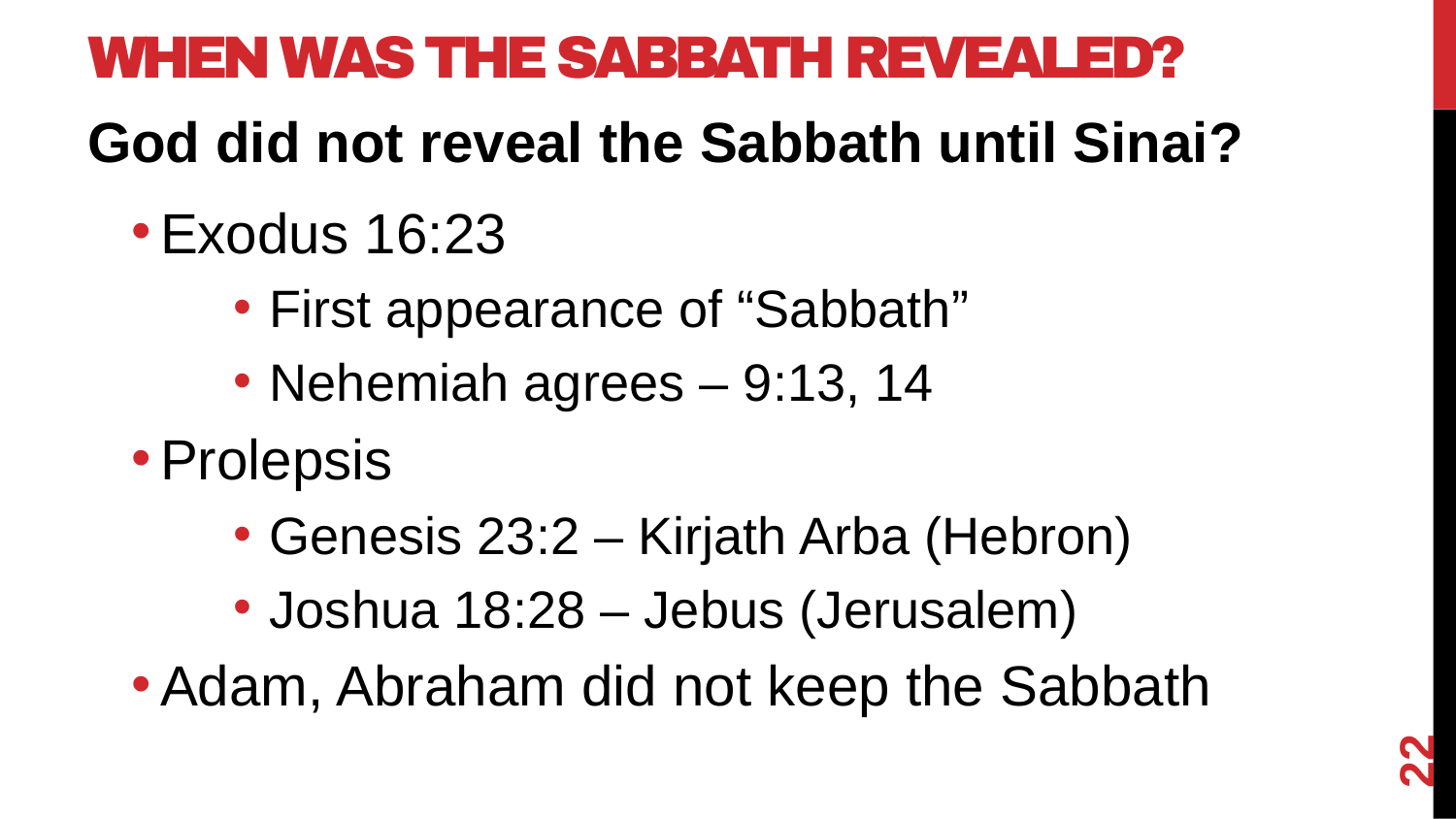

# When was the Sabbath Revealed?
God did not reveal the Sabbath until Sinai?
Exodus 16:23
First appearance of “Sabbath”
Nehemiah agrees – 9:13, 14
Prolepsis
Genesis 23:2 – Kirjath Arba (Hebron)
Joshua 18:28 – Jebus (Jerusalem)
Adam, Abraham did not keep the Sabbath

22